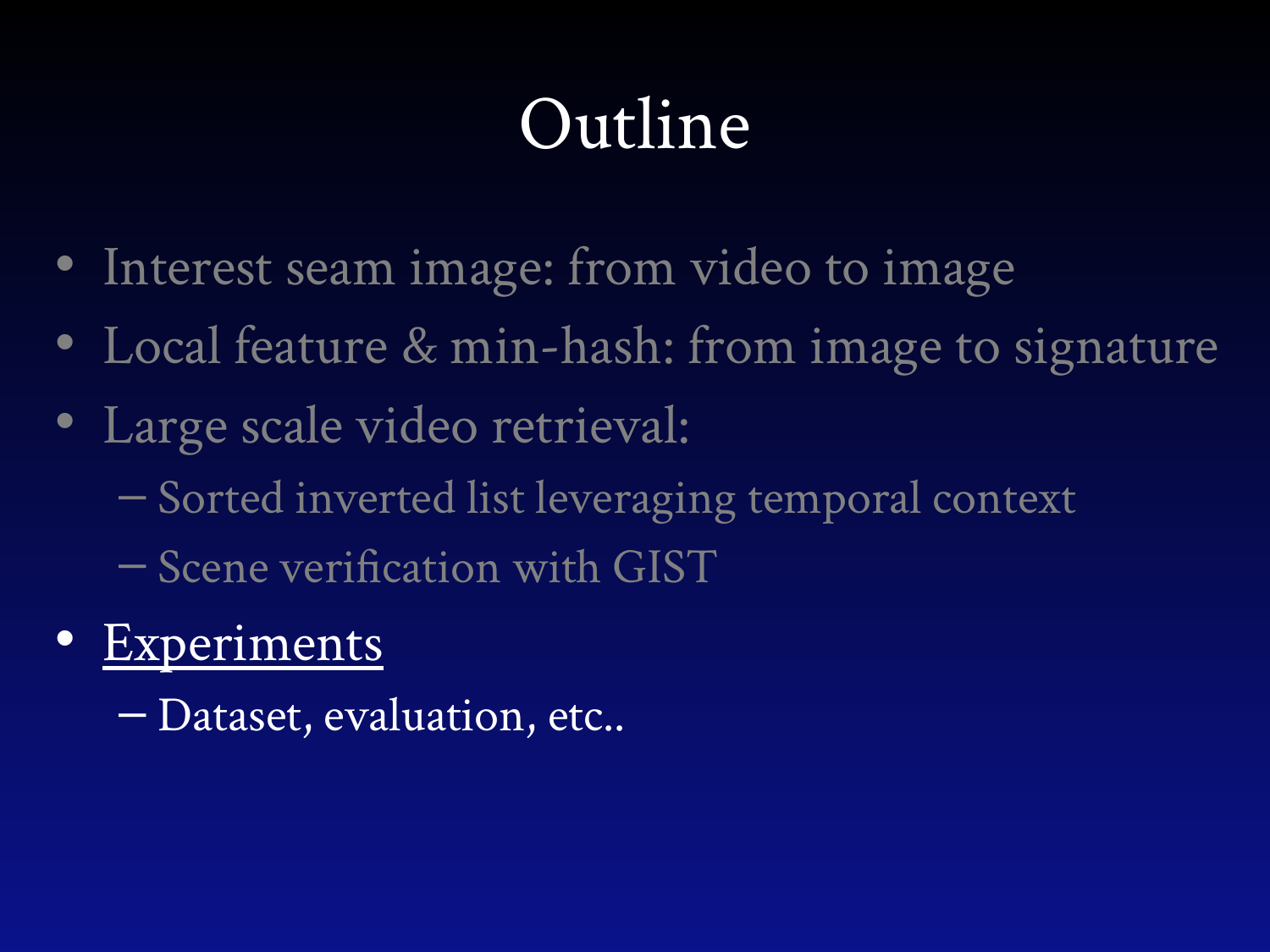

# Outline
Interest seam image: from video to image
Local feature & min-hash: from image to signature
Large scale video retrieval:
Sorted inverted list leveraging temporal context
Scene verification with GIST
Experiments
Dataset, evaluation, etc..